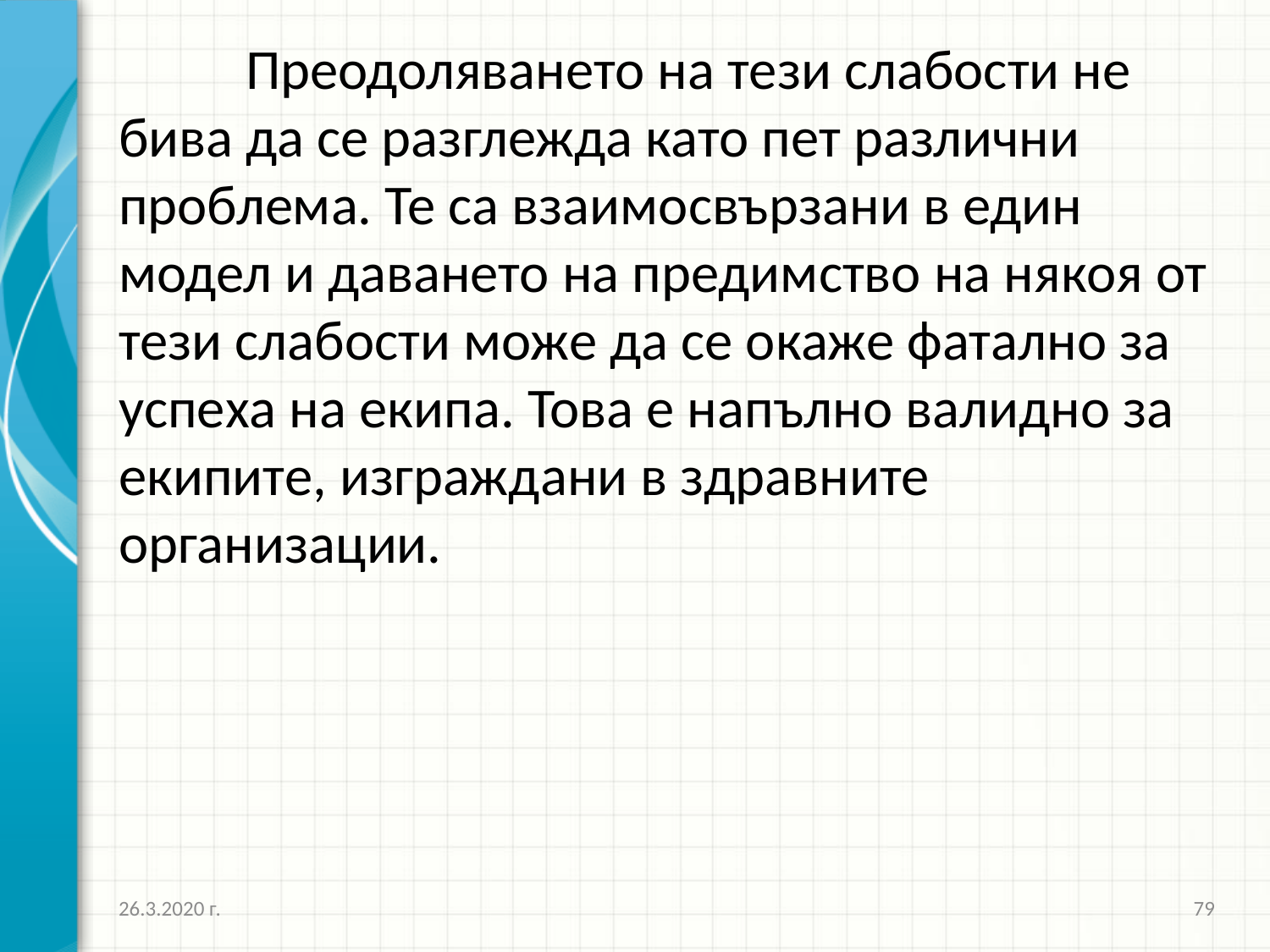

Преодоляването на тези слабости не бива да се разглежда като пет различни проблема. Те са взаимосвързани в един модел и даването на предимство на някоя от тези слабости може да се окаже фатално за успеха на екипа. Това е напълно валидно за екипите, изграждани в здравните организации.
26.3.2020 г.
79